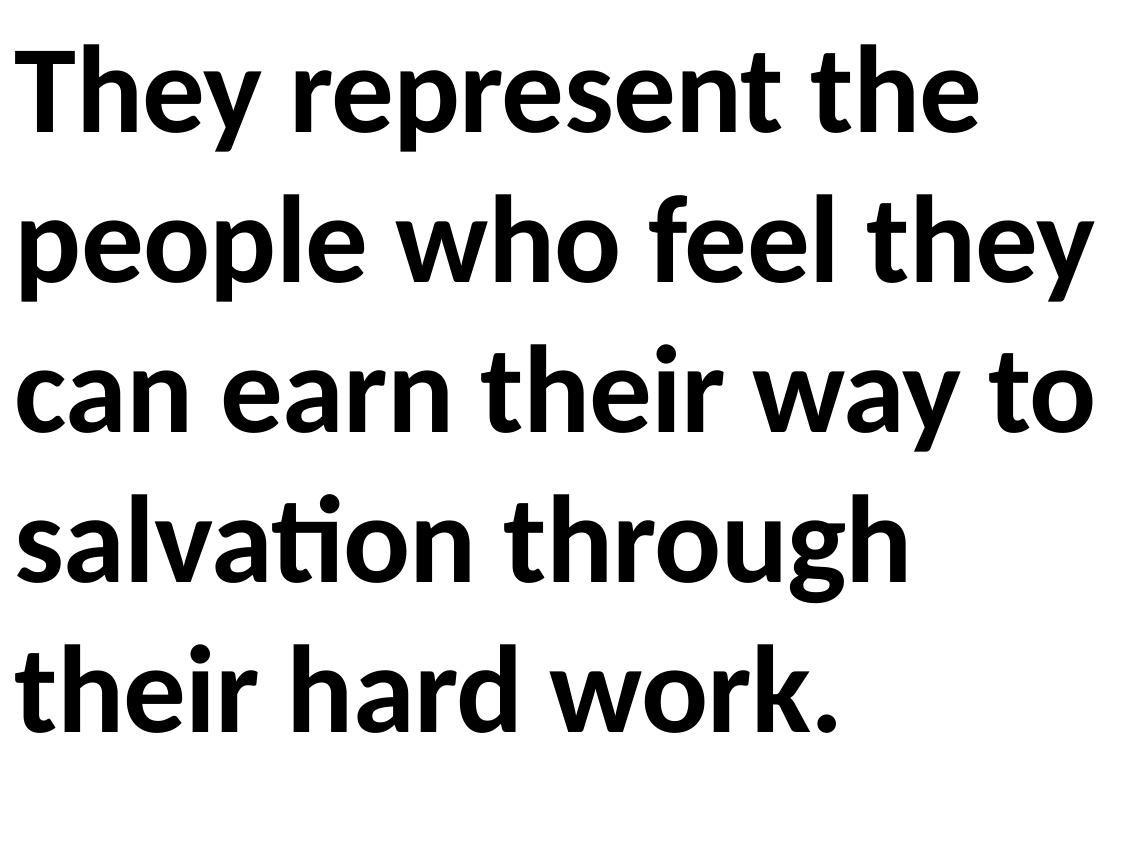

They represent the people who feel they can earn their way to salvation through their hard work.